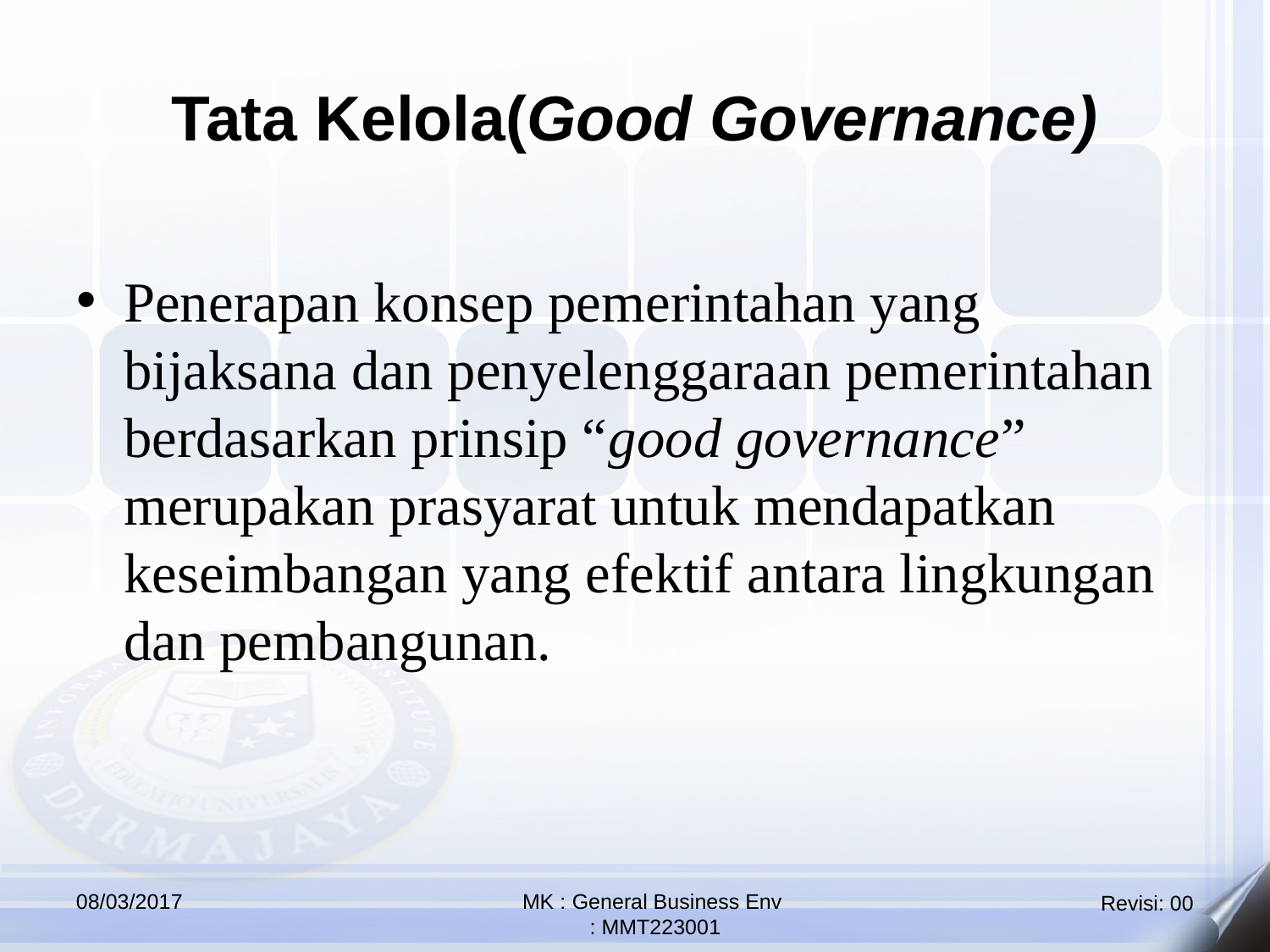

Tata Kelola(Good Governance)

Penerapan konsep pemerintahan yang bijaksana dan penyelenggaraan pemerintahan berdasarkan prinsip “good governance” merupakan prasyarat untuk mendapatkan keseimbangan yang efektif antara lingkungan dan pembangunan.
08/03/2017
 MK : General Business Env
  : MMT223001